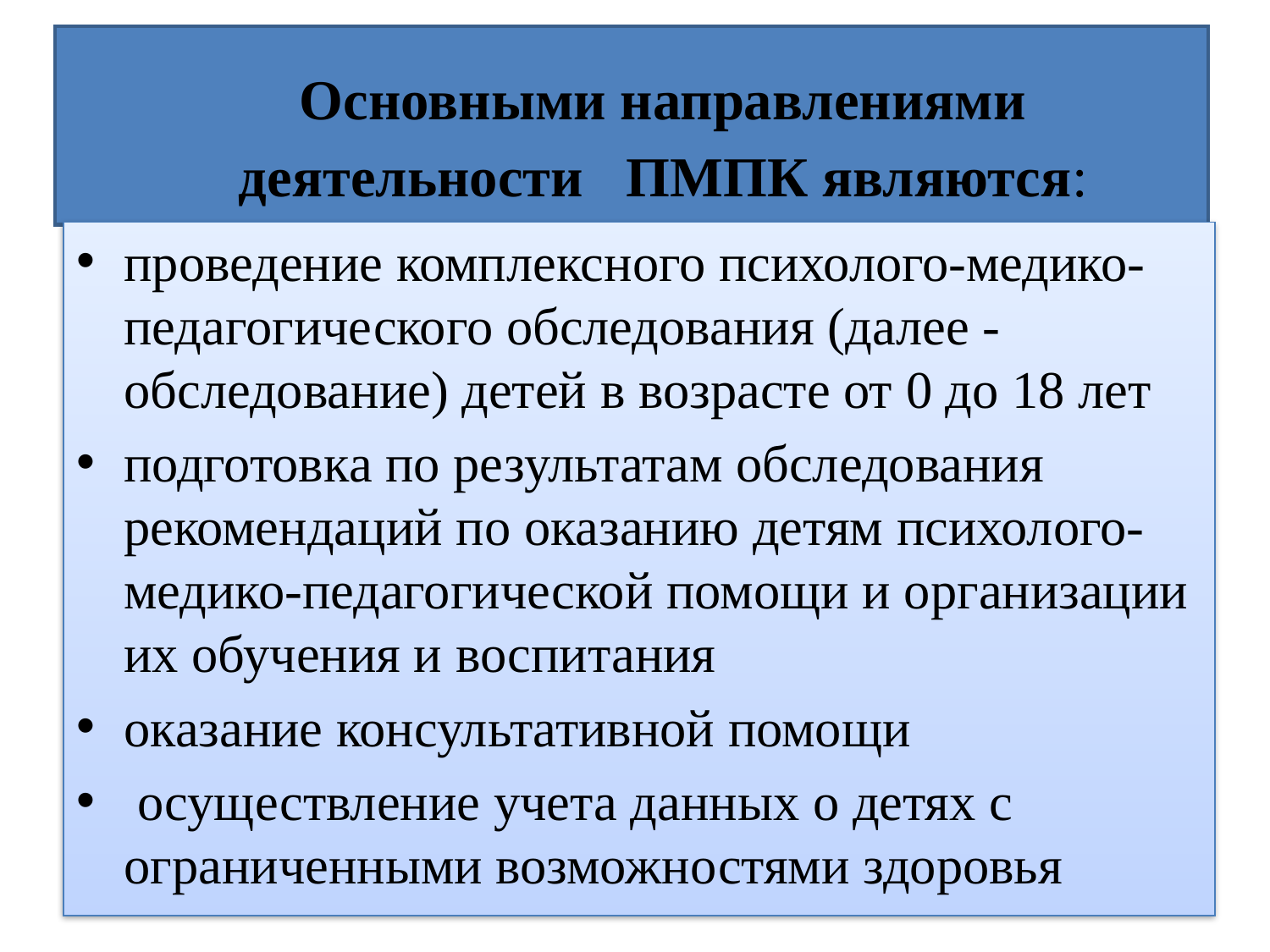

# Основными направлениями деятельности   ПМПК являются:
проведение комплексного психолого-медико-педагогического обследования (далее - обследование) детей в возрасте от 0 до 18 лет
подготовка по результатам обследования рекомендаций по оказанию детям психолого-медико-педагогической помощи и организации их обучения и воспитания
оказание консультативной помощи
 осуществление учета данных о детях с ограниченными возможностями здоровья